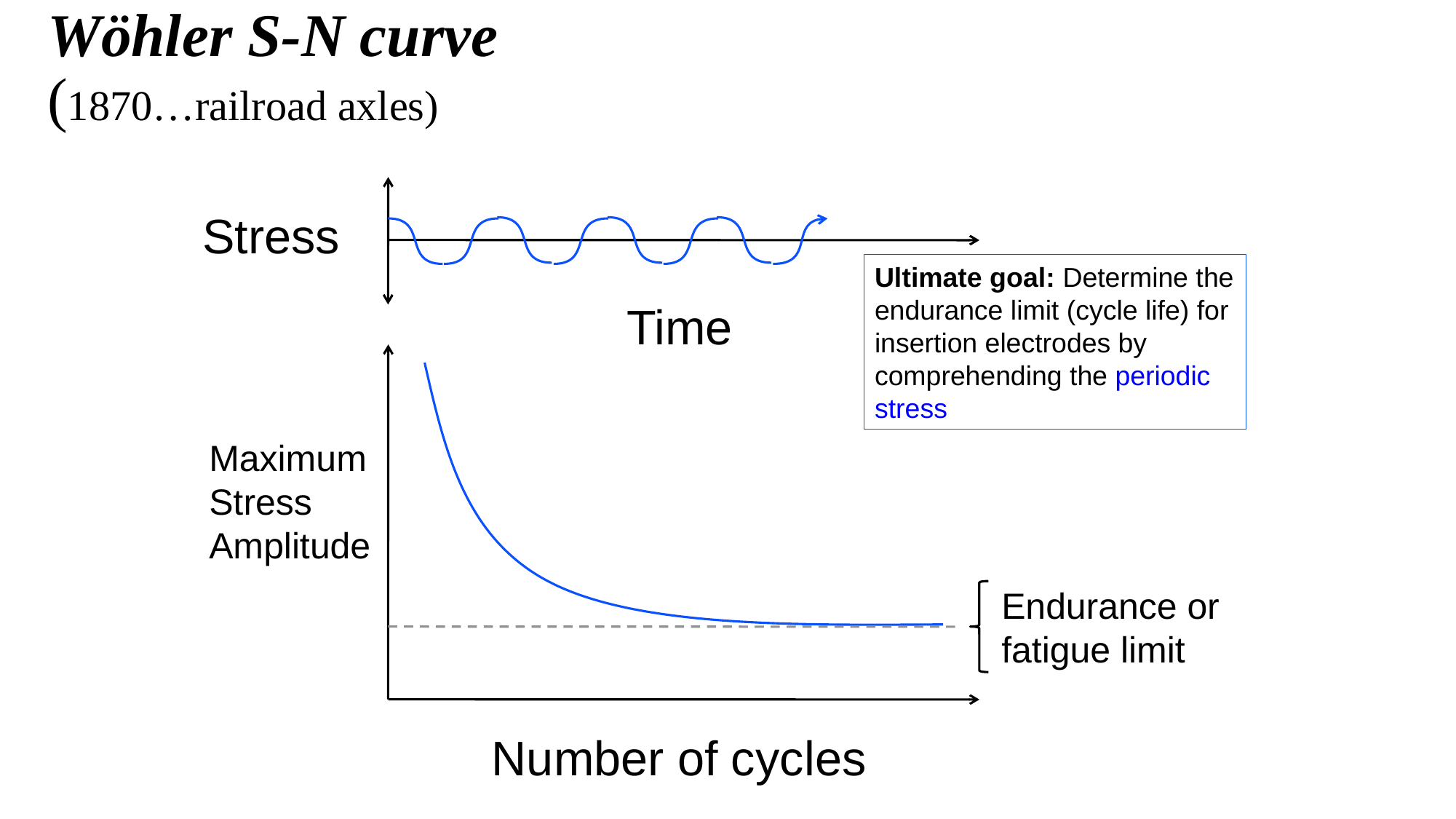

# Wöhler S-N curve (1870…railroad axles)
Stress
Ultimate goal: Determine the endurance limit (cycle life) for insertion electrodes by comprehending the periodic stress
Time

Maximum
Stress
Amplitude
Endurance or fatigue limit

Number of cycles